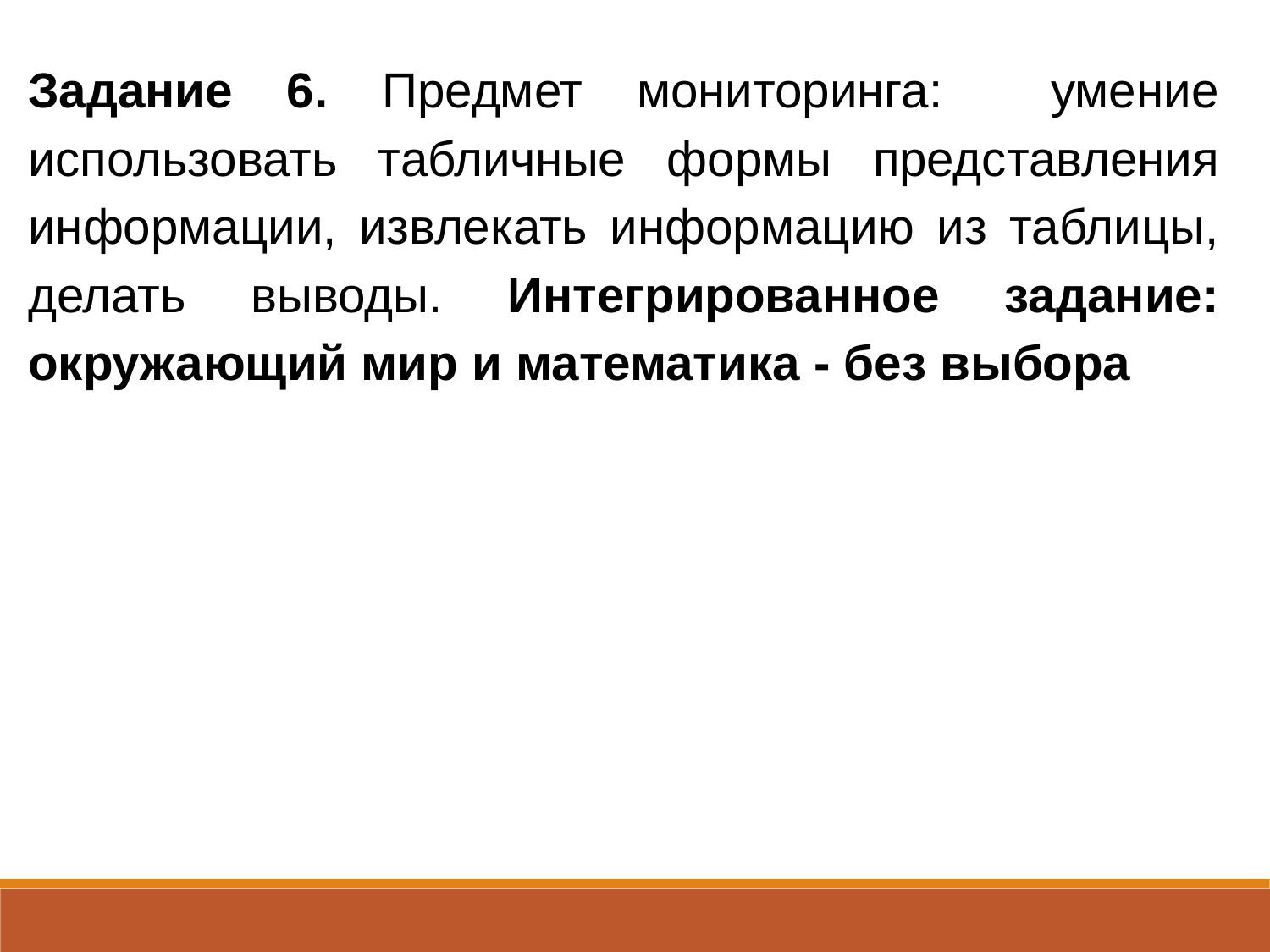

Задание 6. Предмет мониторинга:  умение использовать табличные формы представления информации, извлекать информацию из таблицы, делать выводы. Интегрированное задание: окружающий мир и математика - без выбора